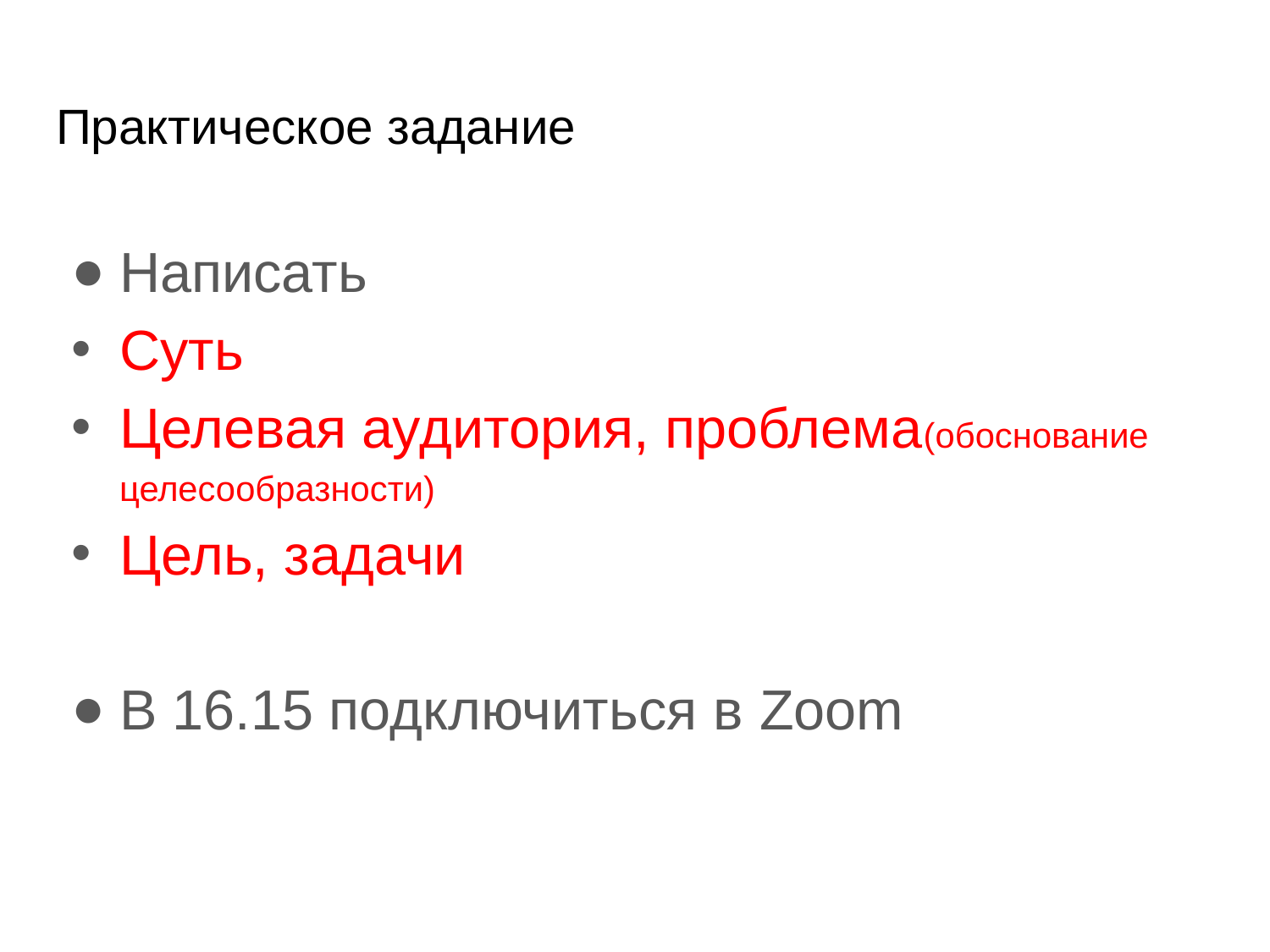

# Практическое задание
Написать
Суть
Целевая аудитория, проблема(обоснование целесообразности)
Цель, задачи

В 16.15 подключиться в Zoom